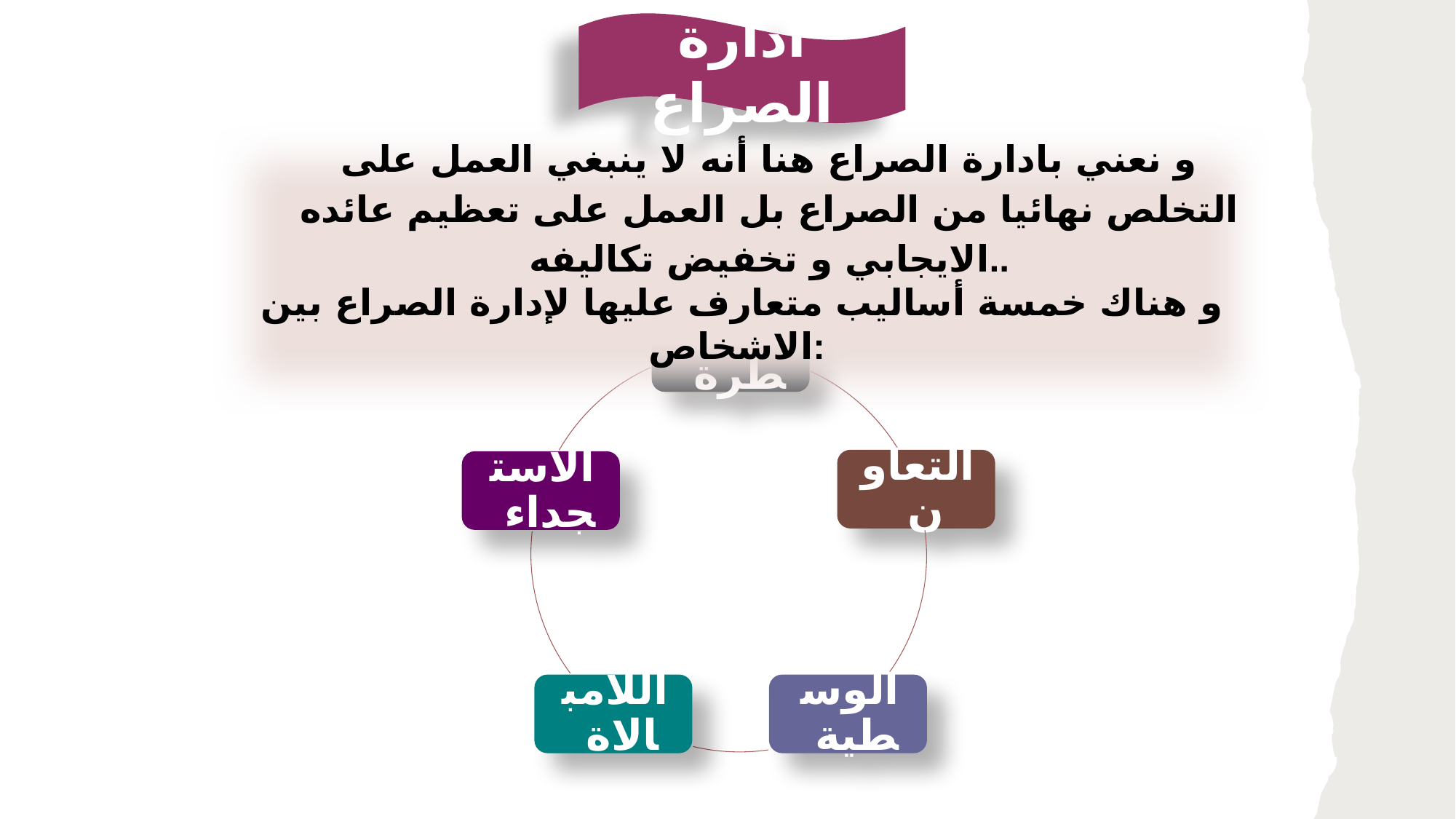

ادارة الصراع
و نعني بادارة الصراع هنا أنه لا ينبغي العمل على التخلص نهائيا من الصراع بل العمل على تعظيم عائده الايجابي و تخفيض تكاليفه..
و هناك خمسة أساليب متعارف عليها لإدارة الصراع بين الاشخاص:

السيطرة
التعاون
الوسطية
اللامبالاة
الاستجداء